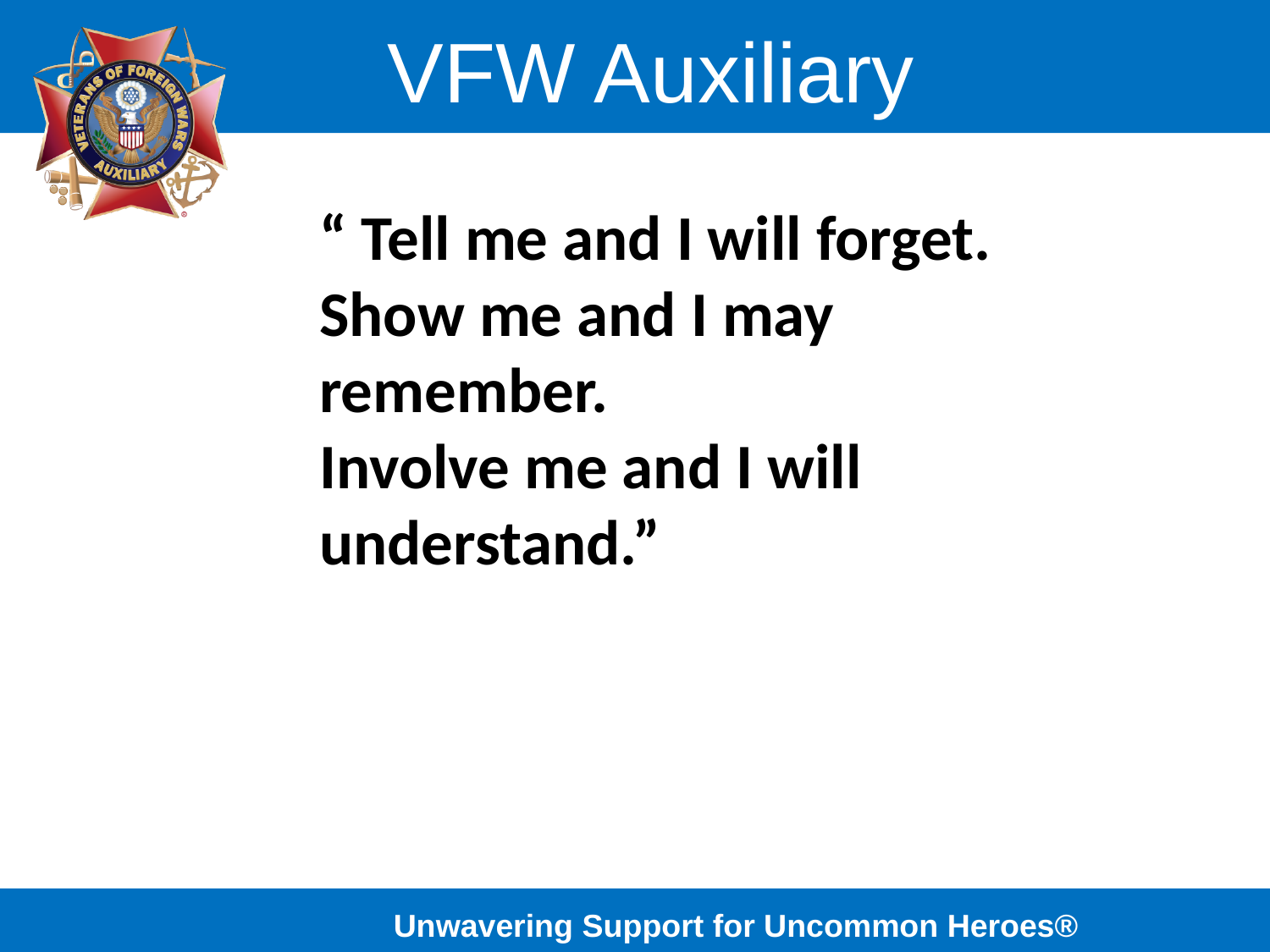

“ Tell me and I will forget.  Show me and I may remember.
Involve me and I will understand.”